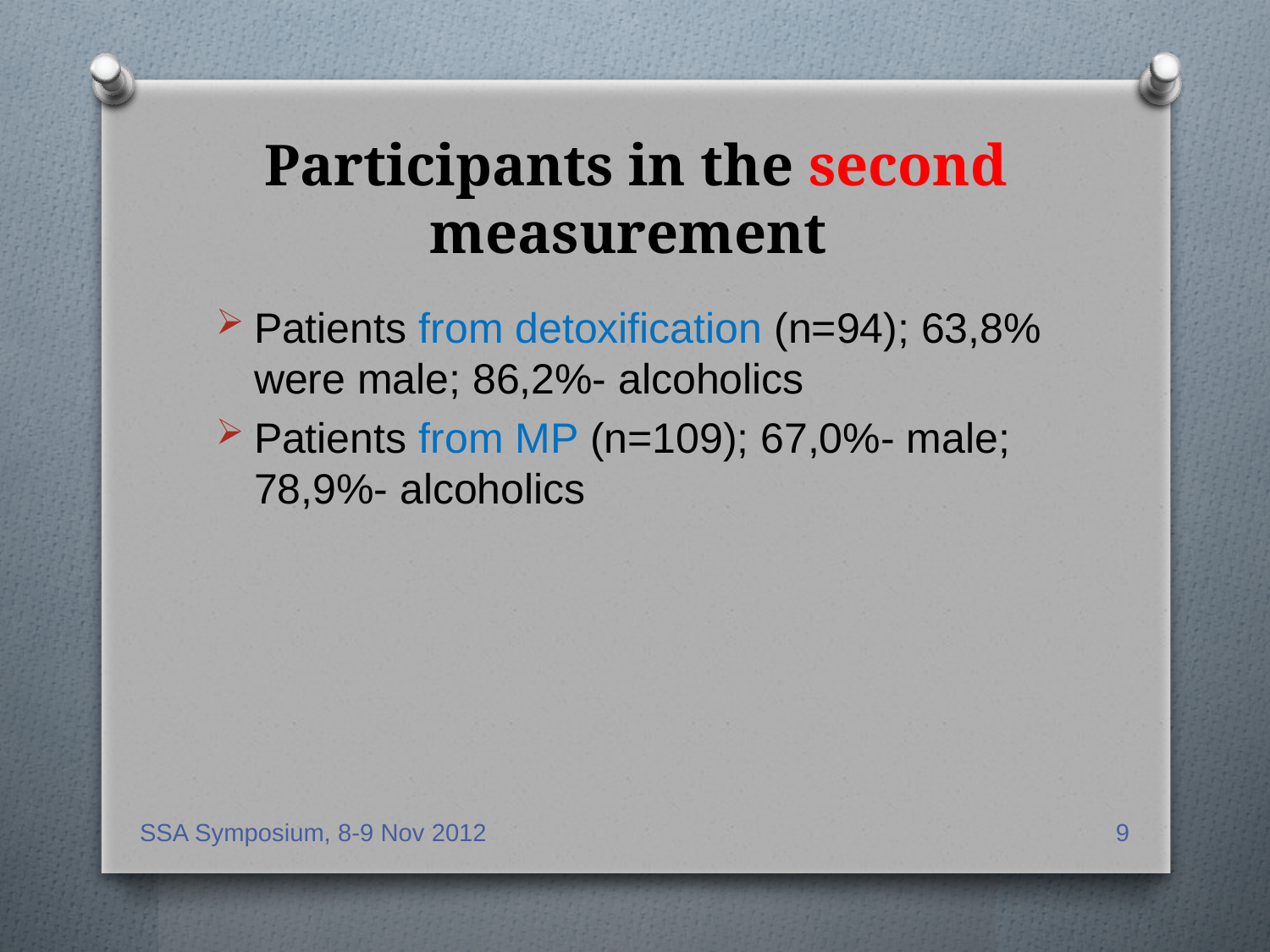

# Participants in the second measurement
Patients from detoxification (n=94); 63,8% were male; 86,2%- alcoholics
Patients from MP (n=109); 67,0%- male; 78,9%- alcoholics

SSA Symposium, 8-9 Nov 2012
9